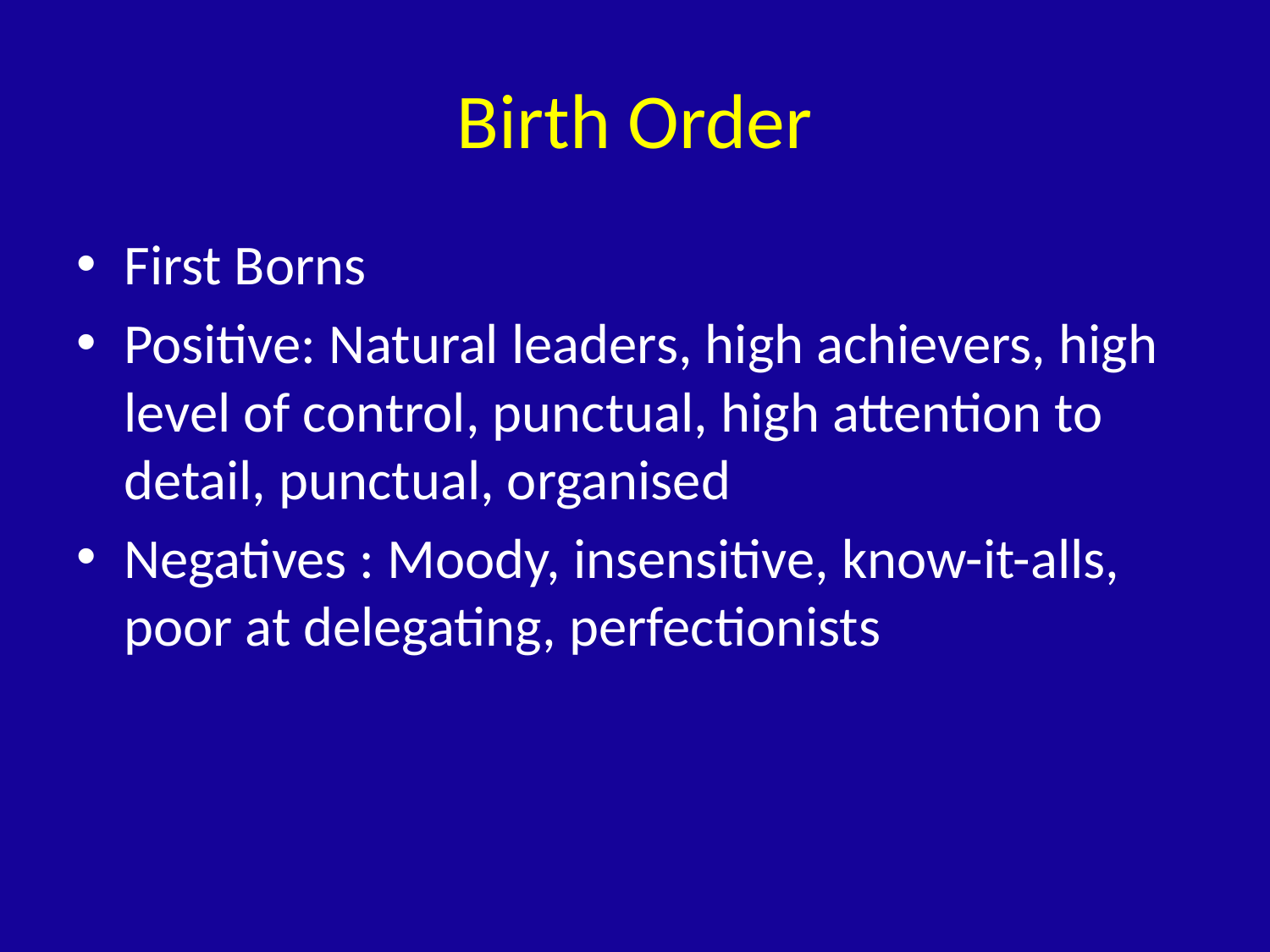

# Birth Order
First Borns
Positive: Natural leaders, high achievers, high level of control, punctual, high attention to detail, punctual, organised
Negatives : Moody, insensitive, know-it-alls, poor at delegating, perfectionists